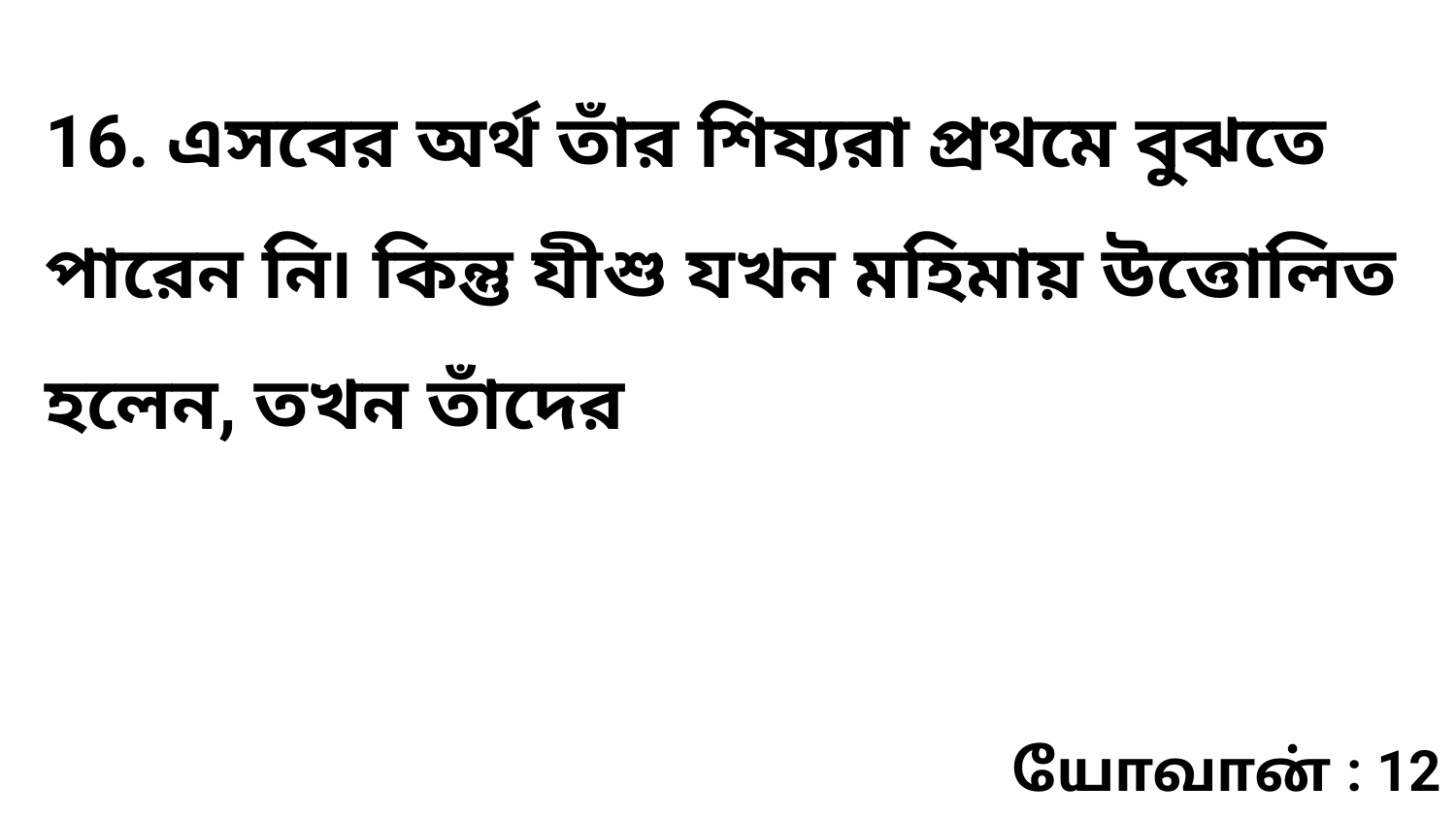

16. এসবের অর্থ তাঁর শিষ্যরা প্রথমে বুঝতে পারেন নি৷ কিন্তু যীশু যখন মহিমায় উত্তোলিত হলেন, তখন তাঁদের
யோவான் : 12